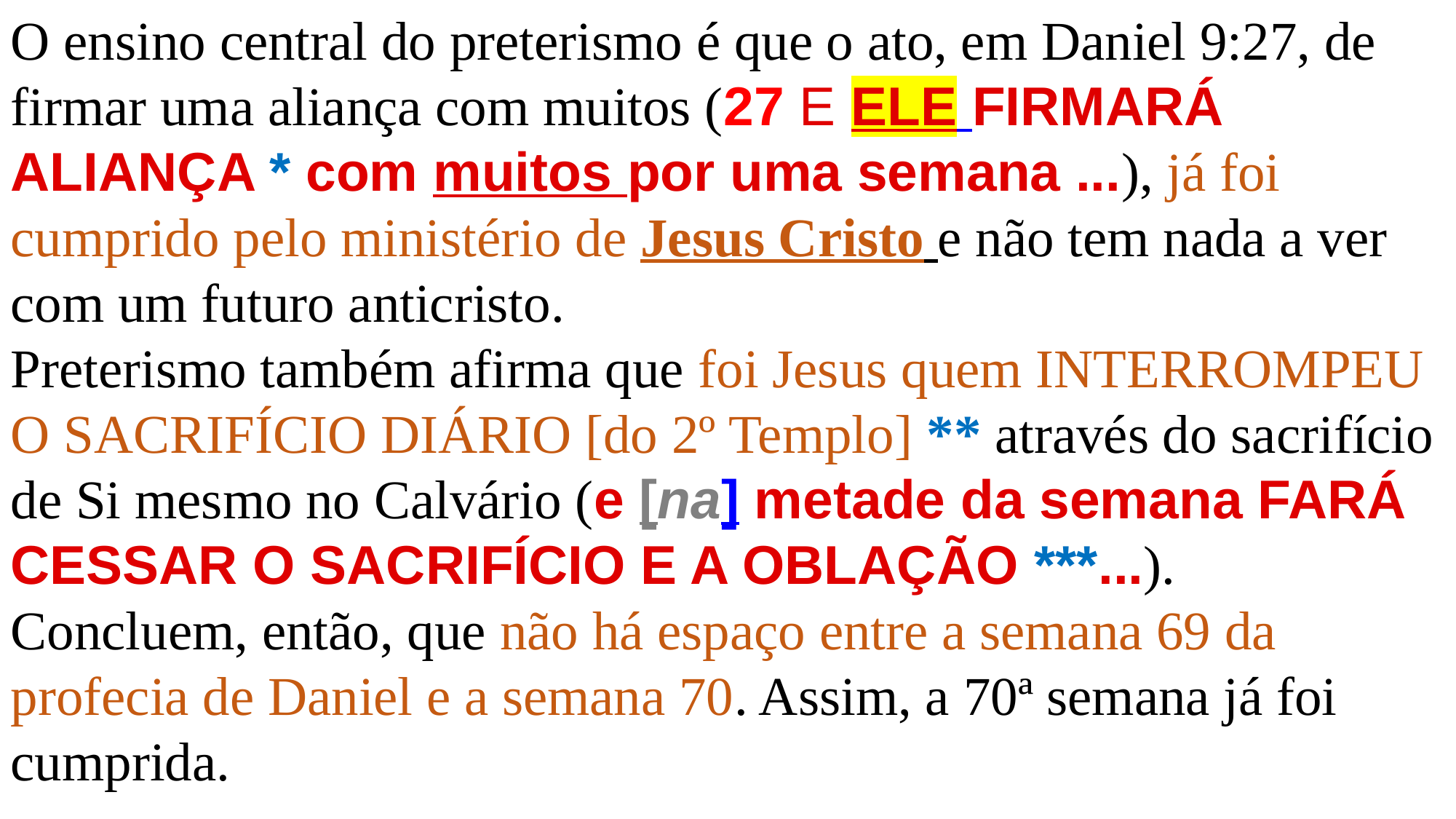

O ensino central do preterismo é que o ato, em Daniel 9:27, de firmar uma aliança com muitos (27 E ELE FIRMARÁ ALIANÇA * com muitos por uma semana ...), já foi cumprido pelo ministério de Jesus Cristo e não tem nada a ver com um futuro anticristo.
Preterismo também afirma que foi Jesus quem INTERROMPEU O SACRIFÍCIO DIÁRIO [do 2º Templo] ** através do sacrifício de Si mesmo no Calvário (e [na] metade da semana FARÁ CESSAR O SACRIFÍCIO E A OBLAÇÃO ***...).
Concluem, então, que não há espaço entre a semana 69 da profecia de Daniel e a semana 70. Assim, a 70ª semana já foi cumprida.